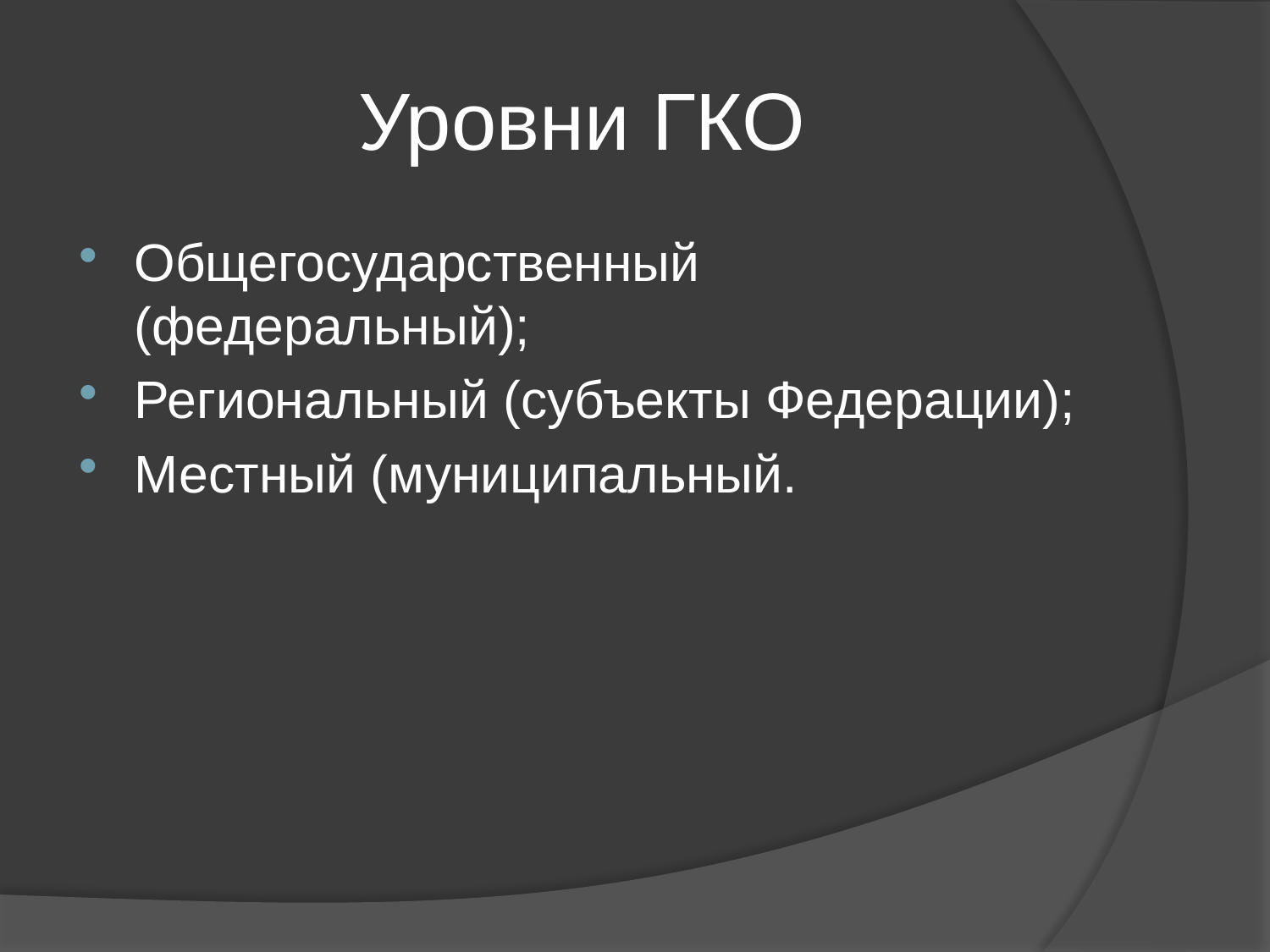

# Уровни ГКО
Общегосударственный (федеральный);
Региональный (субъекты Федерации);
Местный (муниципальный.